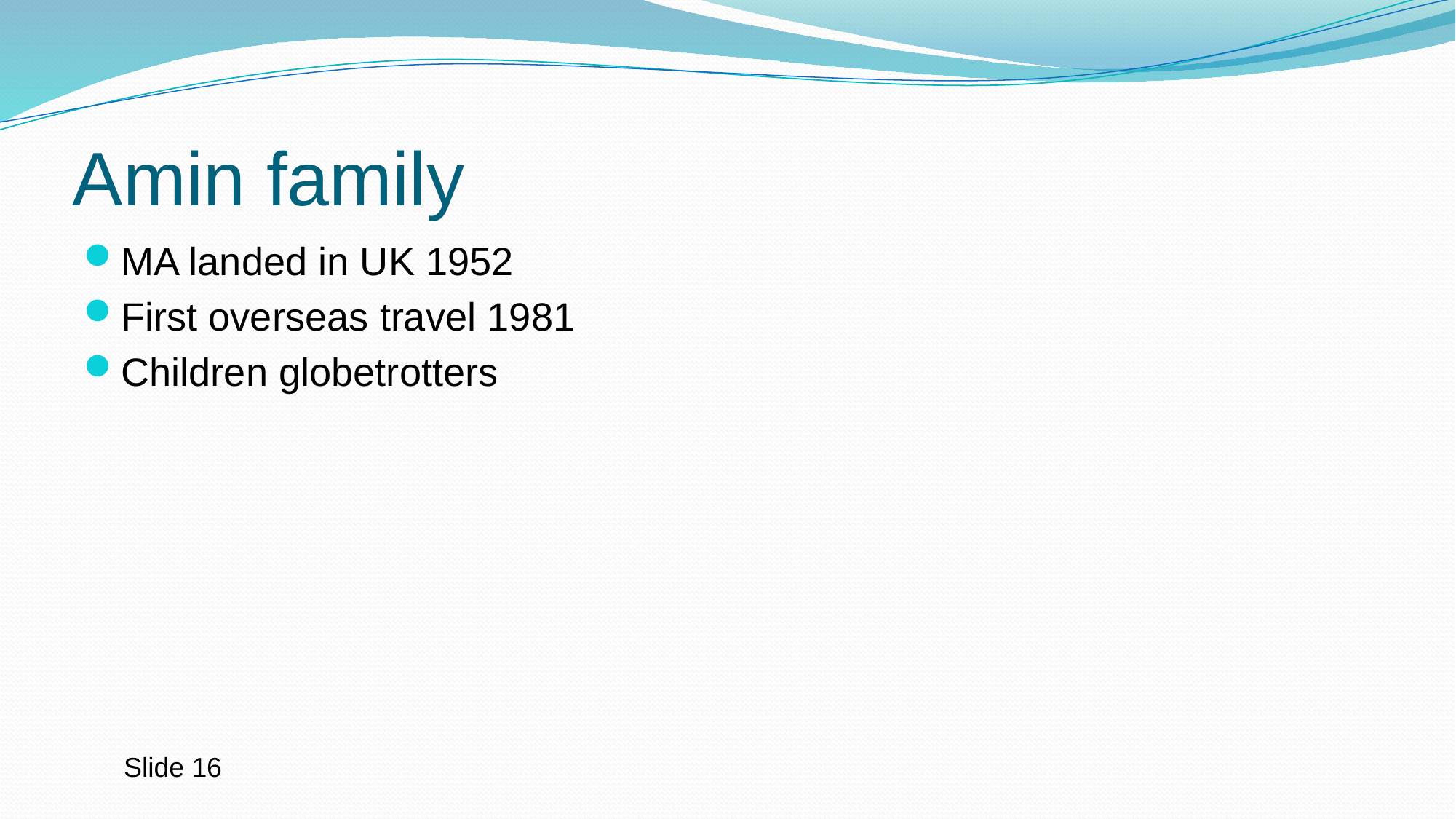

# Amin family
MA landed in UK 1952
First overseas travel 1981
Children globetrotters
Slide 16